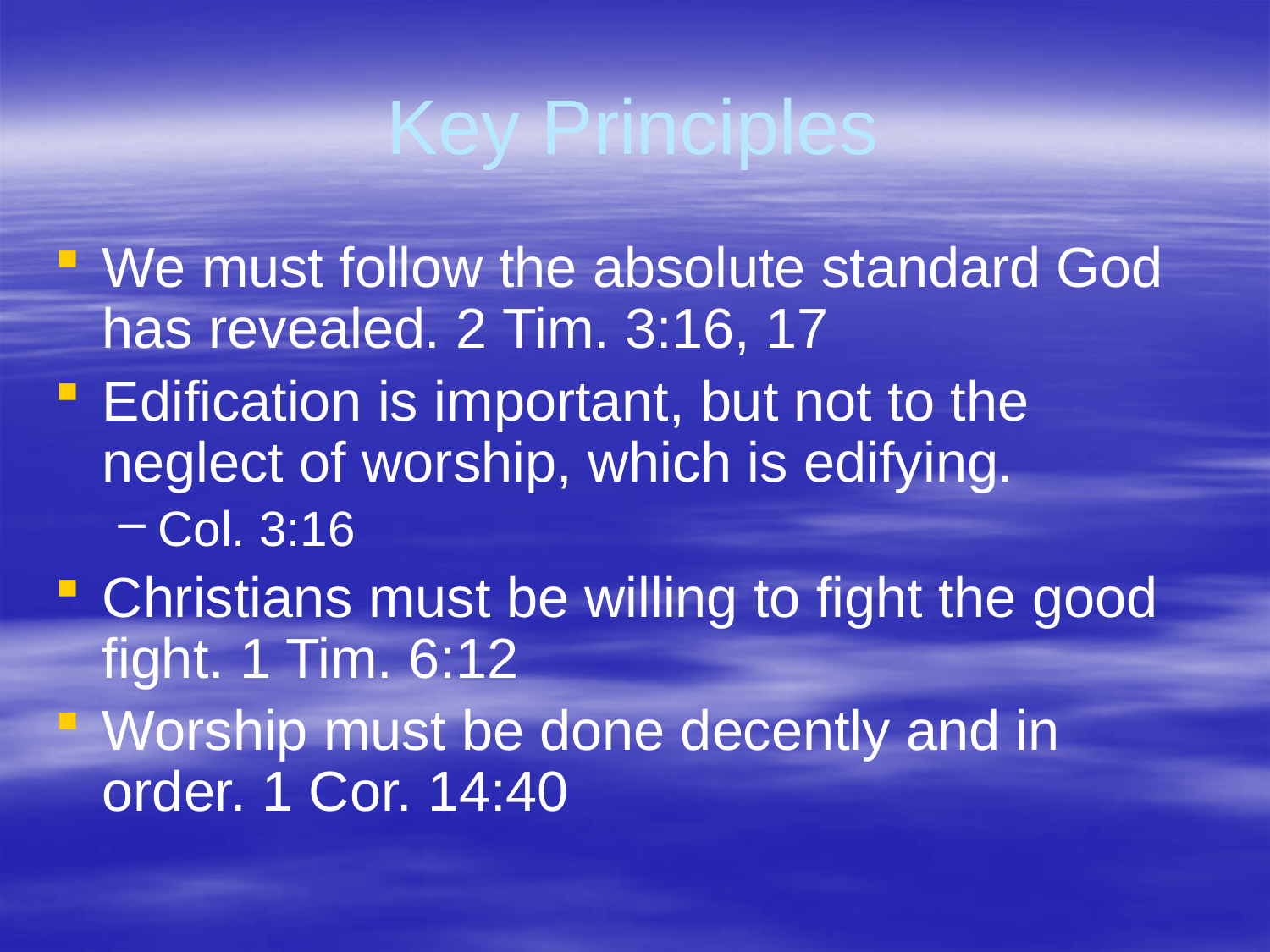

# Key Principles
We must follow the absolute standard God has revealed. 2 Tim. 3:16, 17
Edification is important, but not to the neglect of worship, which is edifying.
Col. 3:16
Christians must be willing to fight the good fight. 1 Tim. 6:12
Worship must be done decently and in order. 1 Cor. 14:40